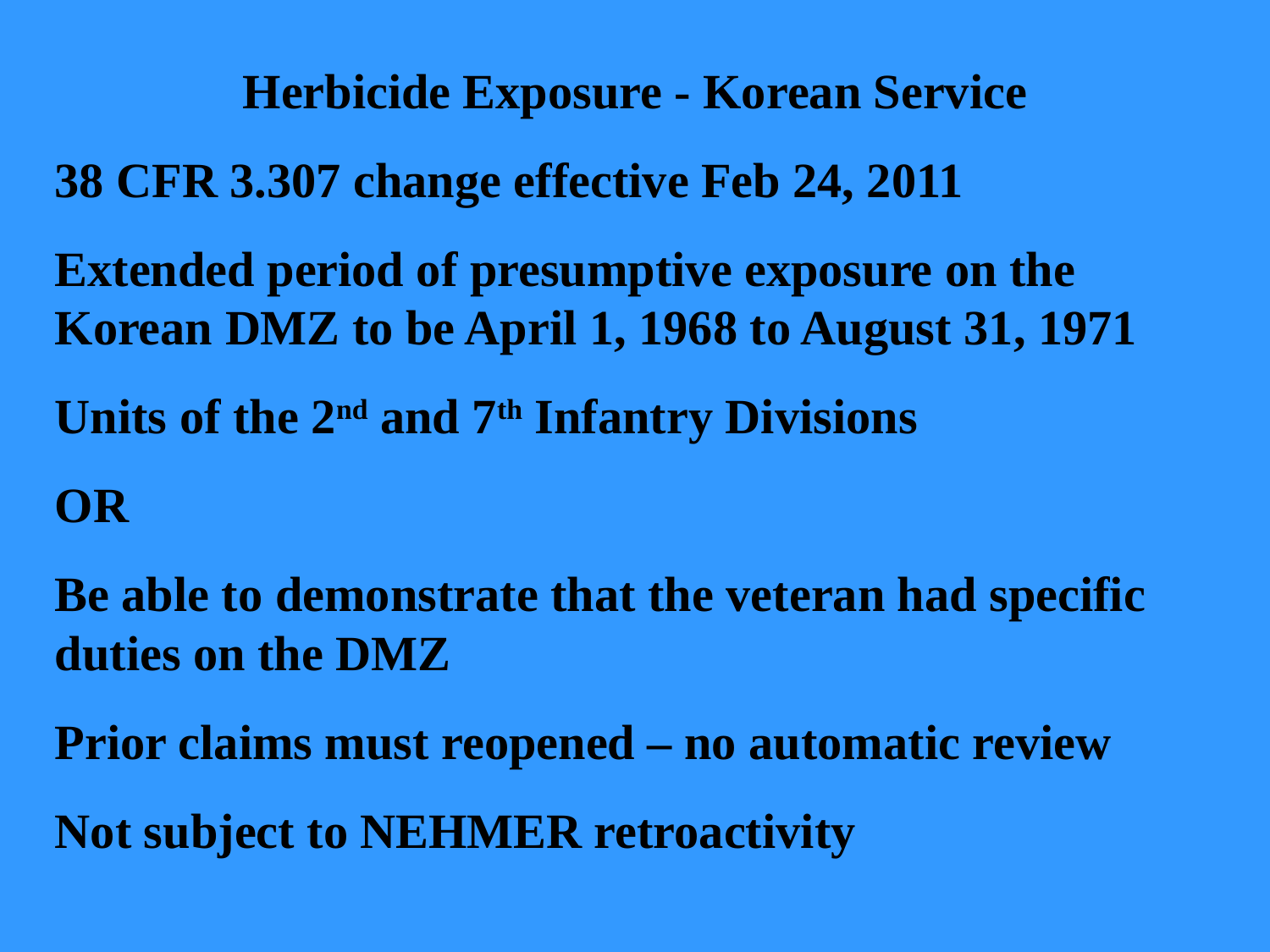

Herbicide Exposure - Korean Service

38 CFR 3.307 change effective Feb 24, 2011

Extended period of presumptive exposure on the Korean DMZ to be April 1, 1968 to August 31, 1971

Units of the 2nd and 7th Infantry Divisions

OR

Be able to demonstrate that the veteran had specific duties on the DMZ

Prior claims must reopened – no automatic review

Not subject to NEHMER retroactivity